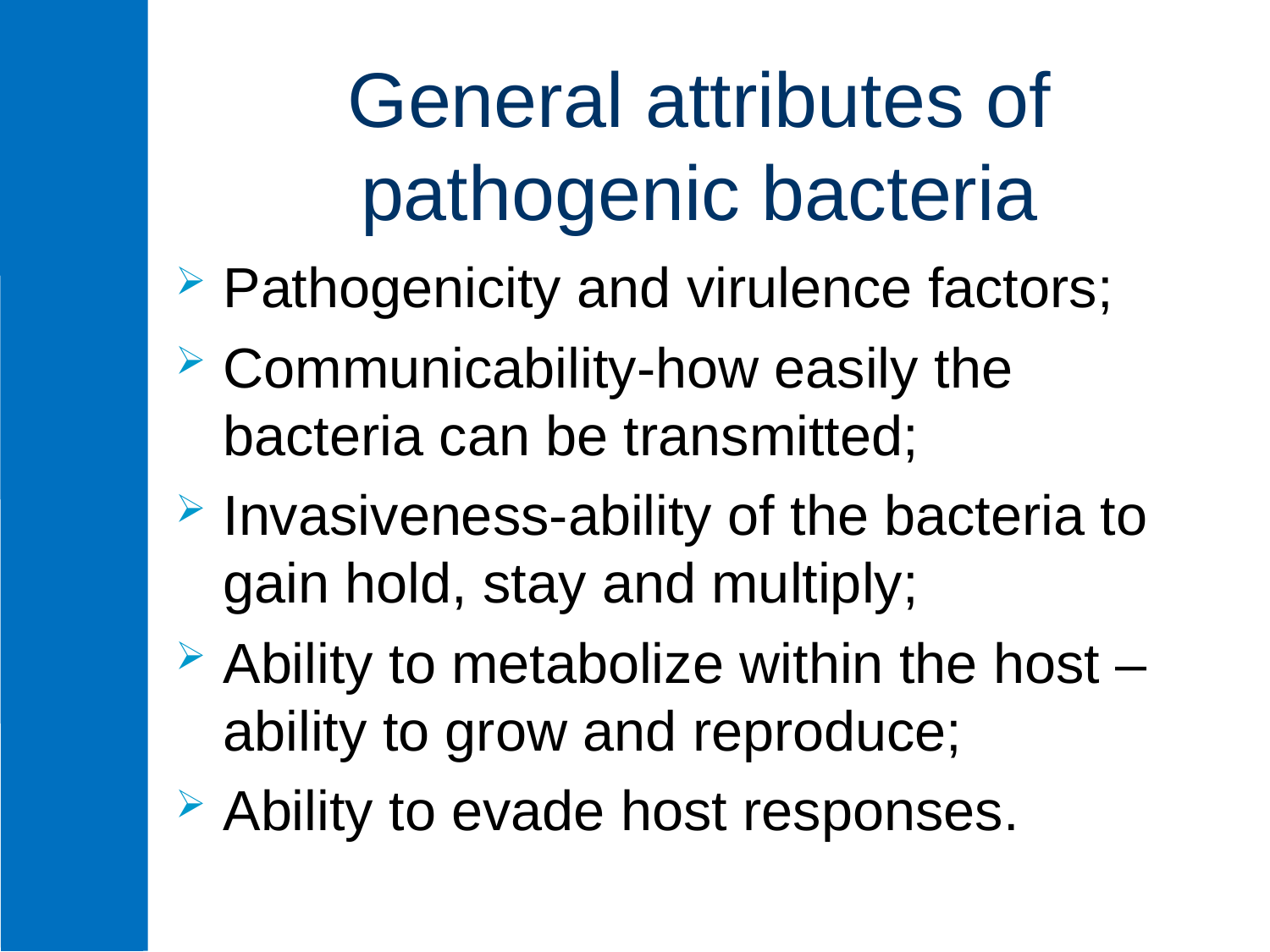

# General attributes of pathogenic bacteria
Pathogenicity and virulence factors;
Communicability-how easily the bacteria can be transmitted;
Invasiveness-ability of the bacteria to gain hold, stay and multiply;
Ability to metabolize within the host – ability to grow and reproduce;
Ability to evade host responses.